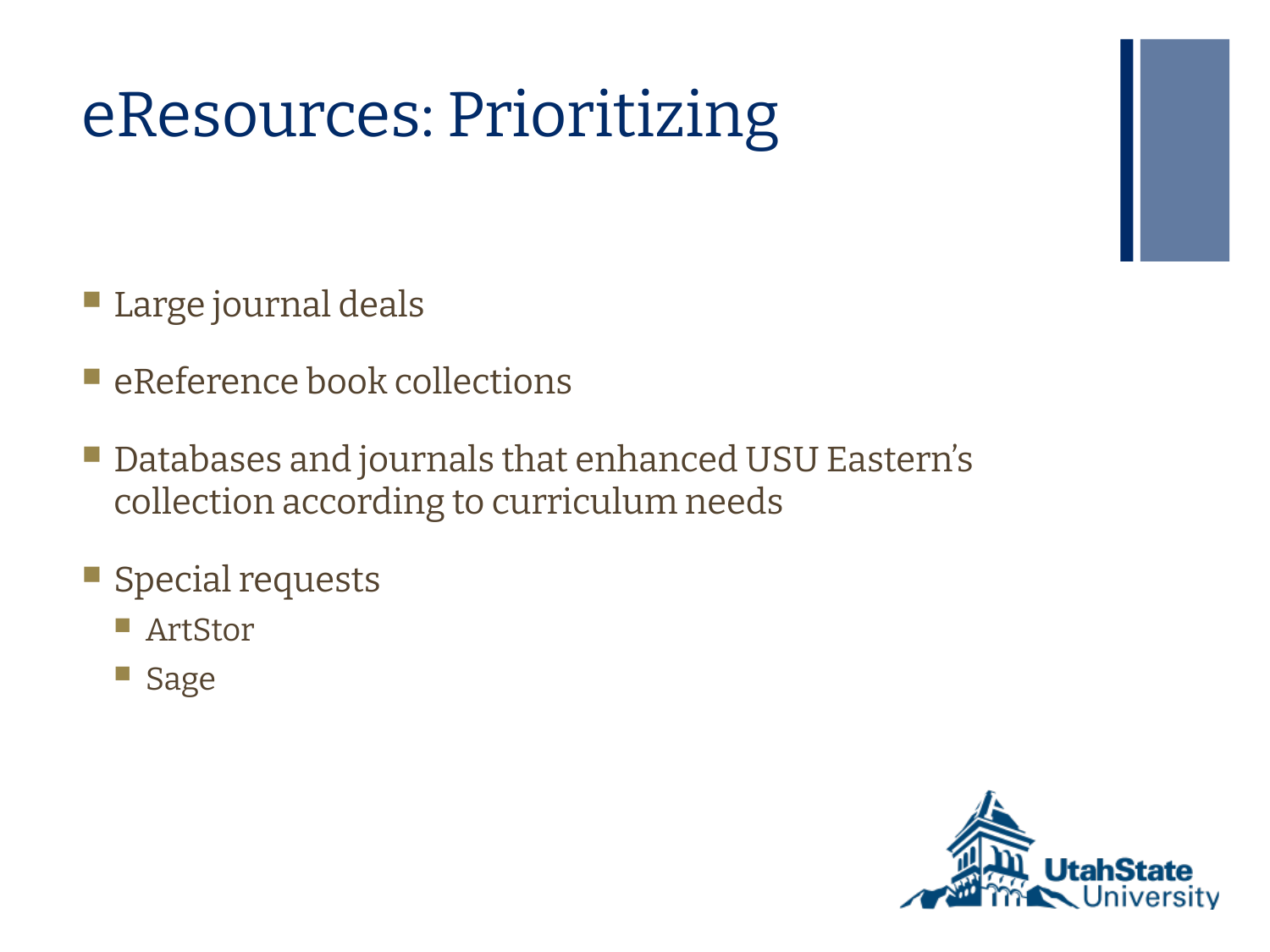

# eResources: Prioritizing
Large journal deals
eReference book collections
Databases and journals that enhanced USU Eastern’s collection according to curriculum needs
Special requests
ArtStor
Sage